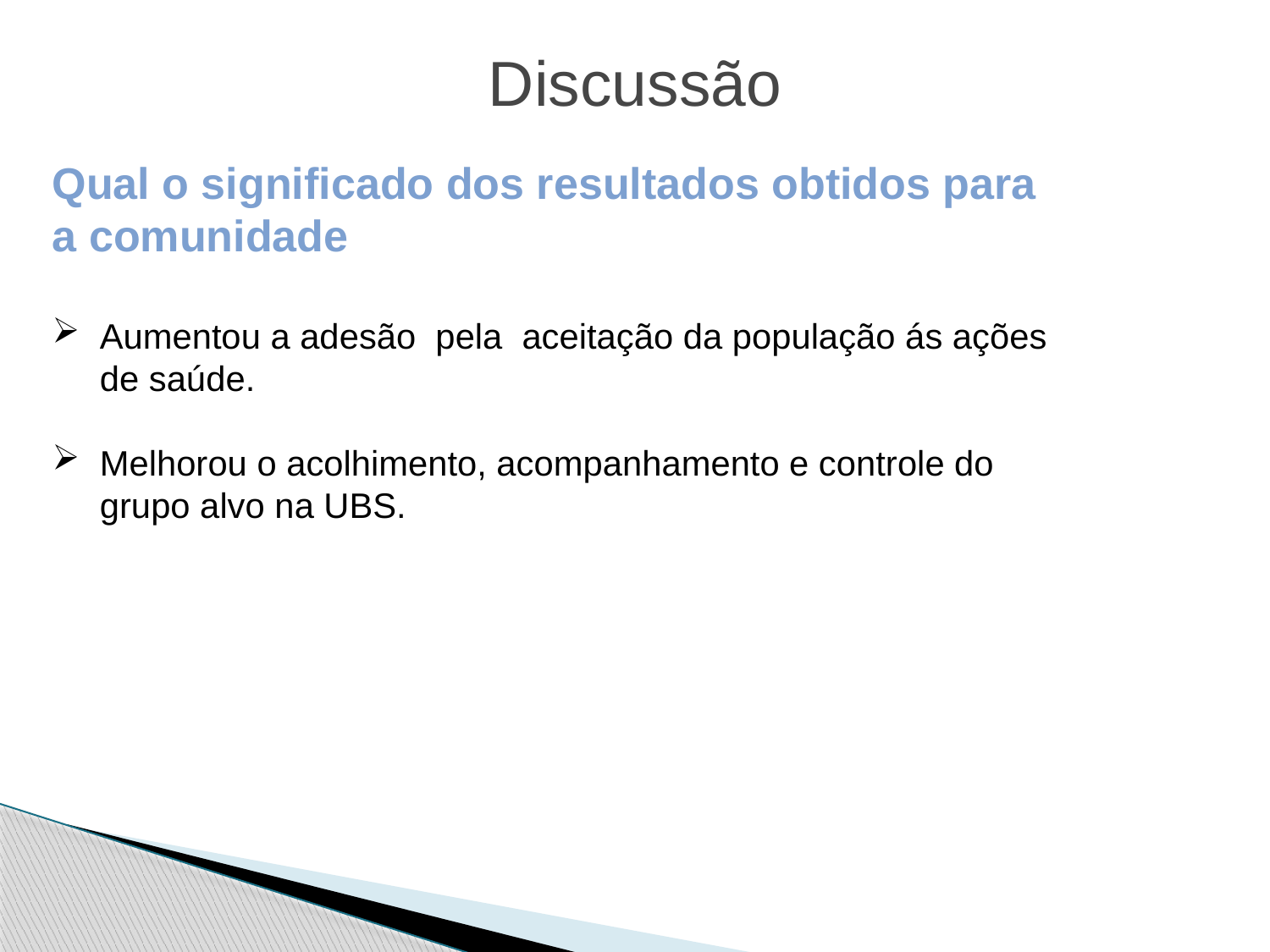

Discussão
Qual o significado dos resultados obtidos para a comunidade

Aumentou a adesão  pela  aceitação da população ás ações de saúde.

Melhorou o acolhimento, acompanhamento e controle do grupo alvo na UBS.